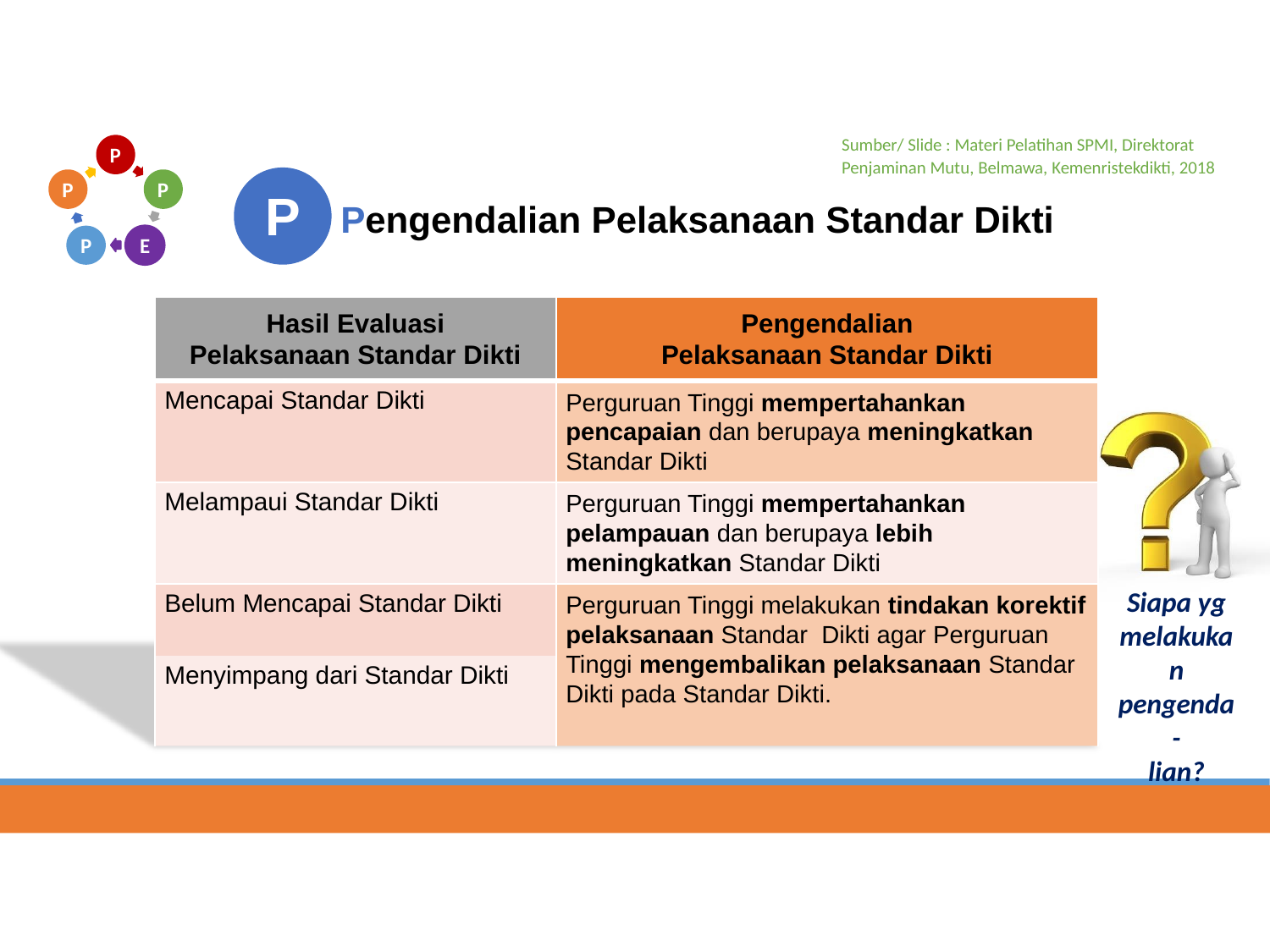

Sumber/ Slide : Materi Pelatihan SPMI, Direktorat
Penjaminan Mutu, Belmawa, Kemenristekdikti, 2018

P

P
P
P
Pengendalian Pelaksanaan Standar Dikti

P
E

Hasil Evaluasi
Pelaksanaan Standar Dikti

Pengendalian
Pelaksanaan Standar Dikti

Mencapai Standar Dikti

Perguruan Tinggi mempertahankan pencapaian dan berupaya meningkatkan Standar Dikti

Melampaui Standar Dikti

Perguruan Tinggi mempertahankan pelampauan dan berupaya lebih meningkatkan Standar Dikti

Belum Mencapai Standar Dikti

Perguruan Tinggi melakukan tindakan korektif pelaksanaan Standar  Dikti agar Perguruan Tinggi mengembalikan pelaksanaan Standar Dikti pada Standar Dikti.
Siapa yg
melakukan
pengenda-
lian?

Menyimpang dari Standar Dikti